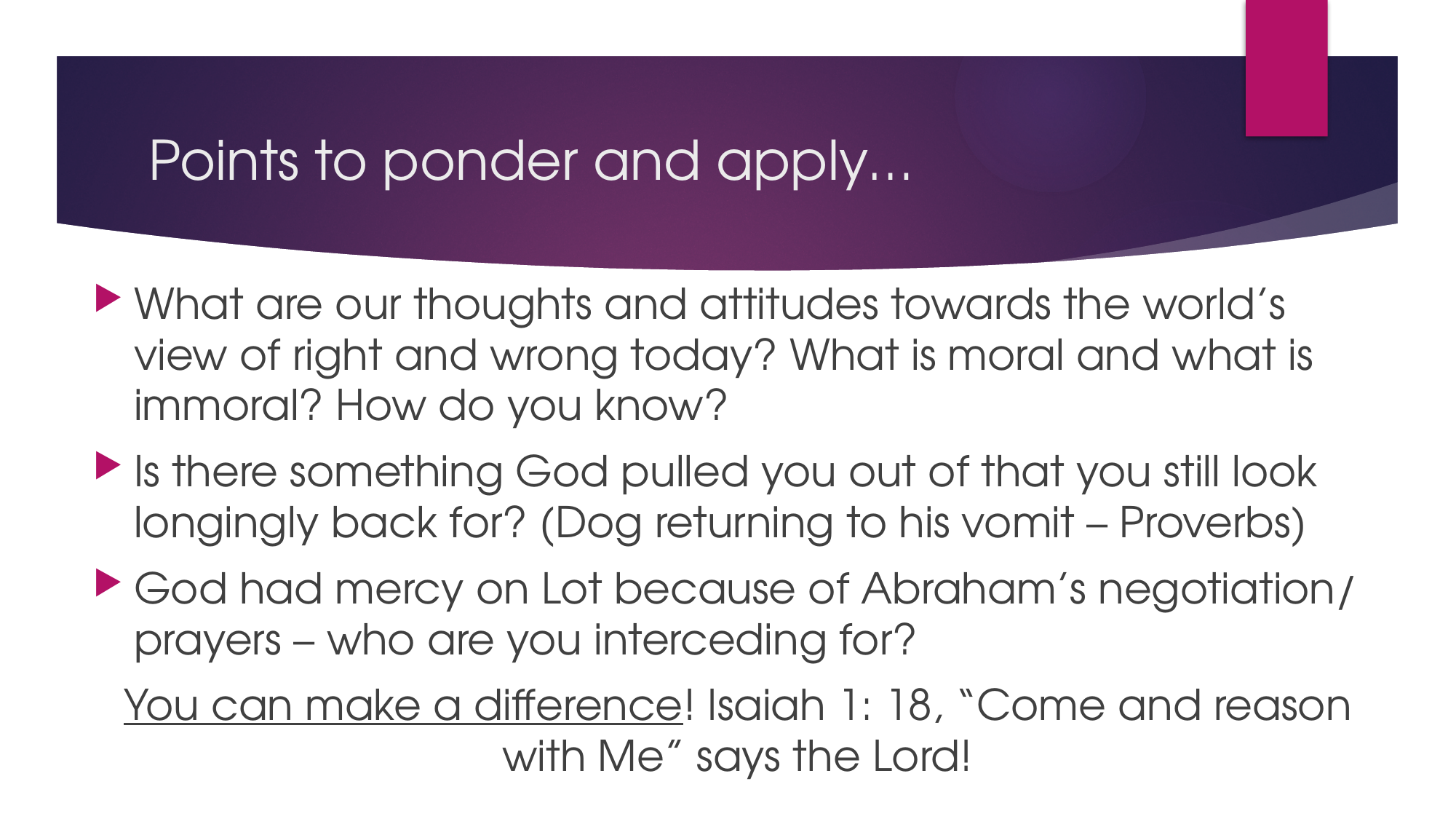

# Points to ponder and apply…
What are our thoughts and attitudes towards the world’s view of right and wrong today? What is moral and what is immoral? How do you know?
Is there something God pulled you out of that you still look longingly back for? (Dog returning to his vomit – Proverbs)
God had mercy on Lot because of Abraham’s negotiation/ prayers – who are you interceding for?
You can make a difference! Isaiah 1: 18, “Come and reason with Me” says the Lord!